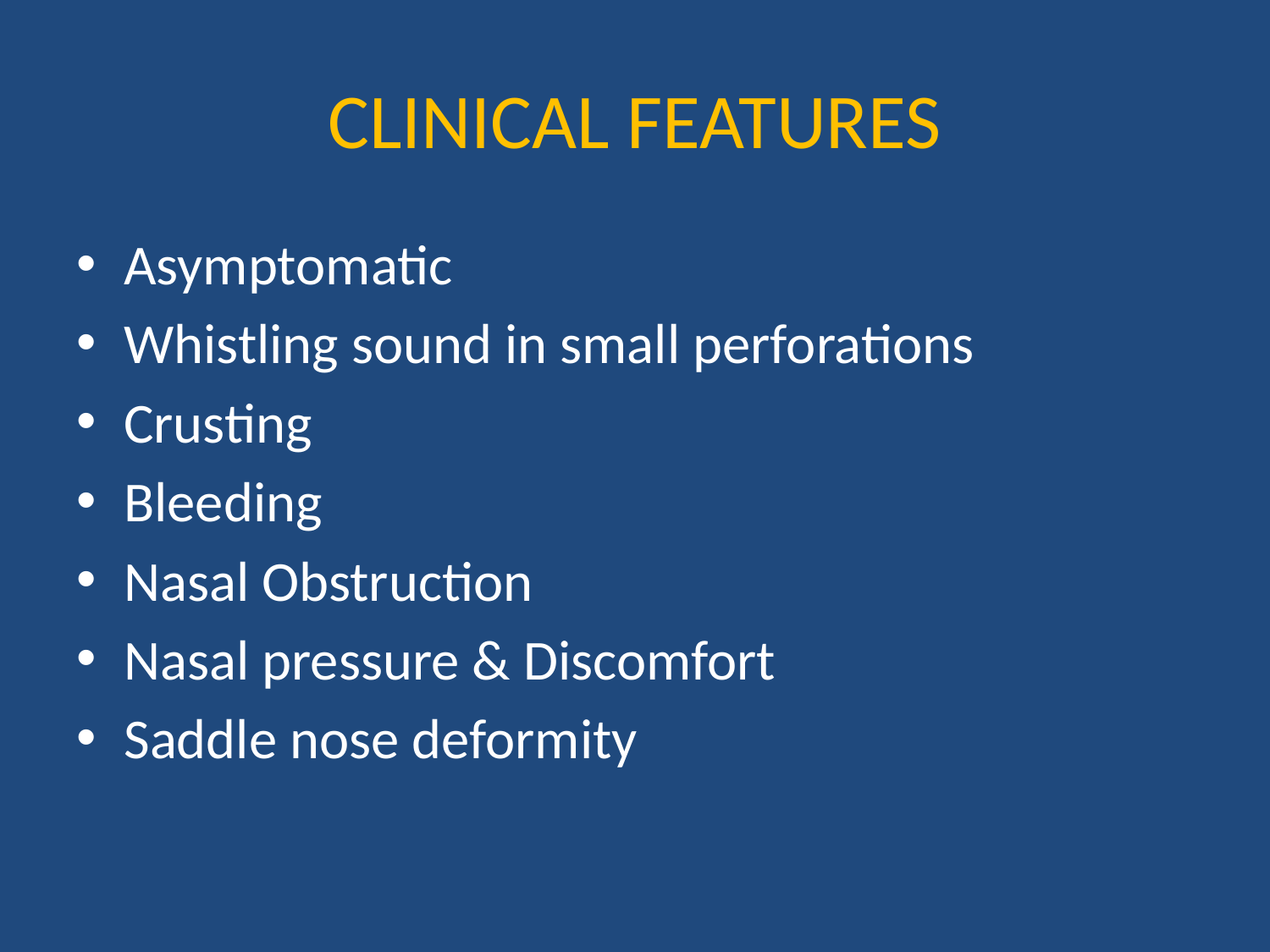

# CLINICAL FEATURES
Asymptomatic
Whistling sound in small perforations
Crusting
Bleeding
Nasal Obstruction
Nasal pressure & Discomfort
Saddle nose deformity